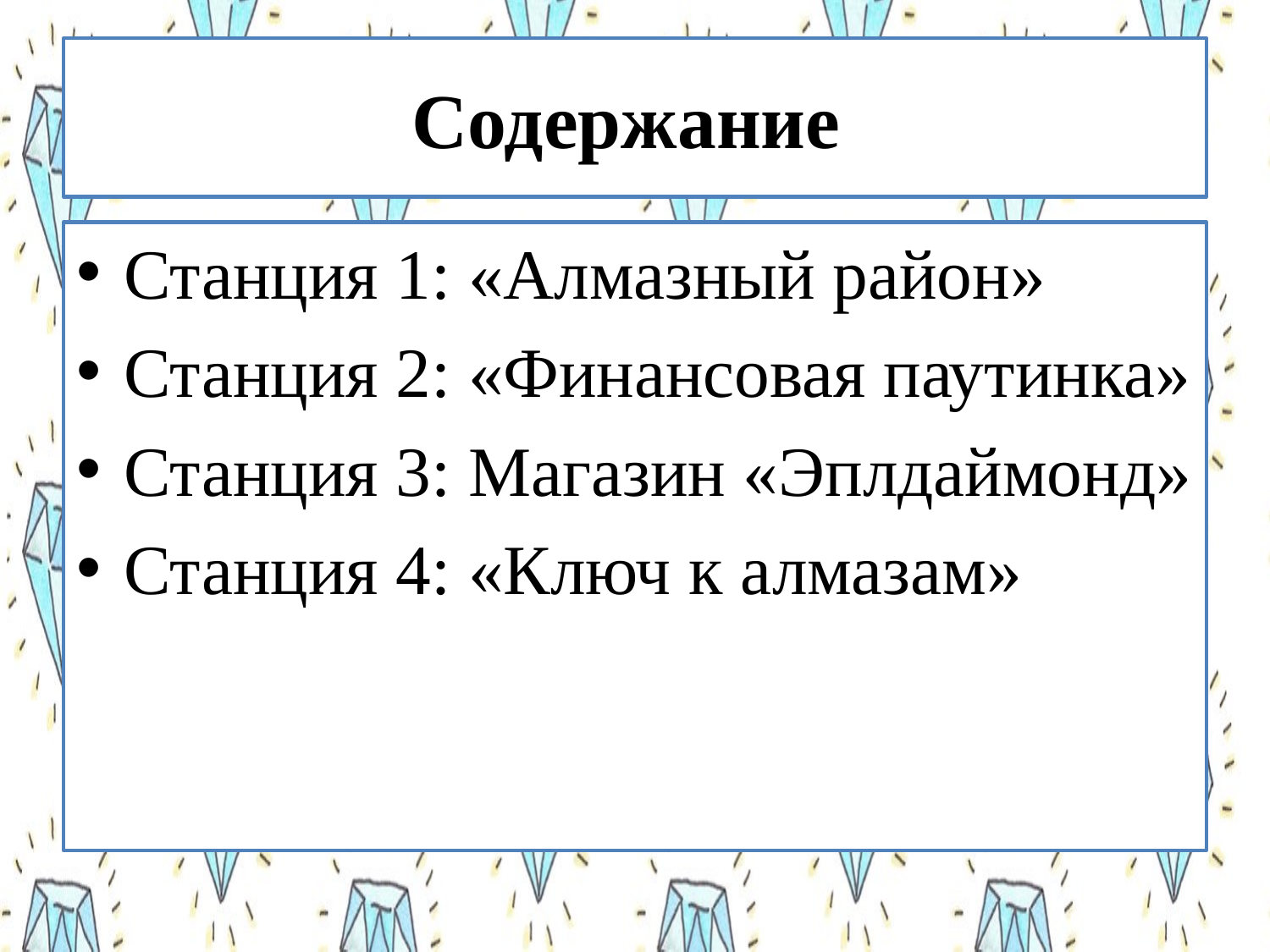

# Содержание
Станция 1: «Алмазный район»
Станция 2: «Финансовая паутинка»
Станция 3: Магазин «Эплдаймонд»
Станция 4: «Ключ к алмазам»